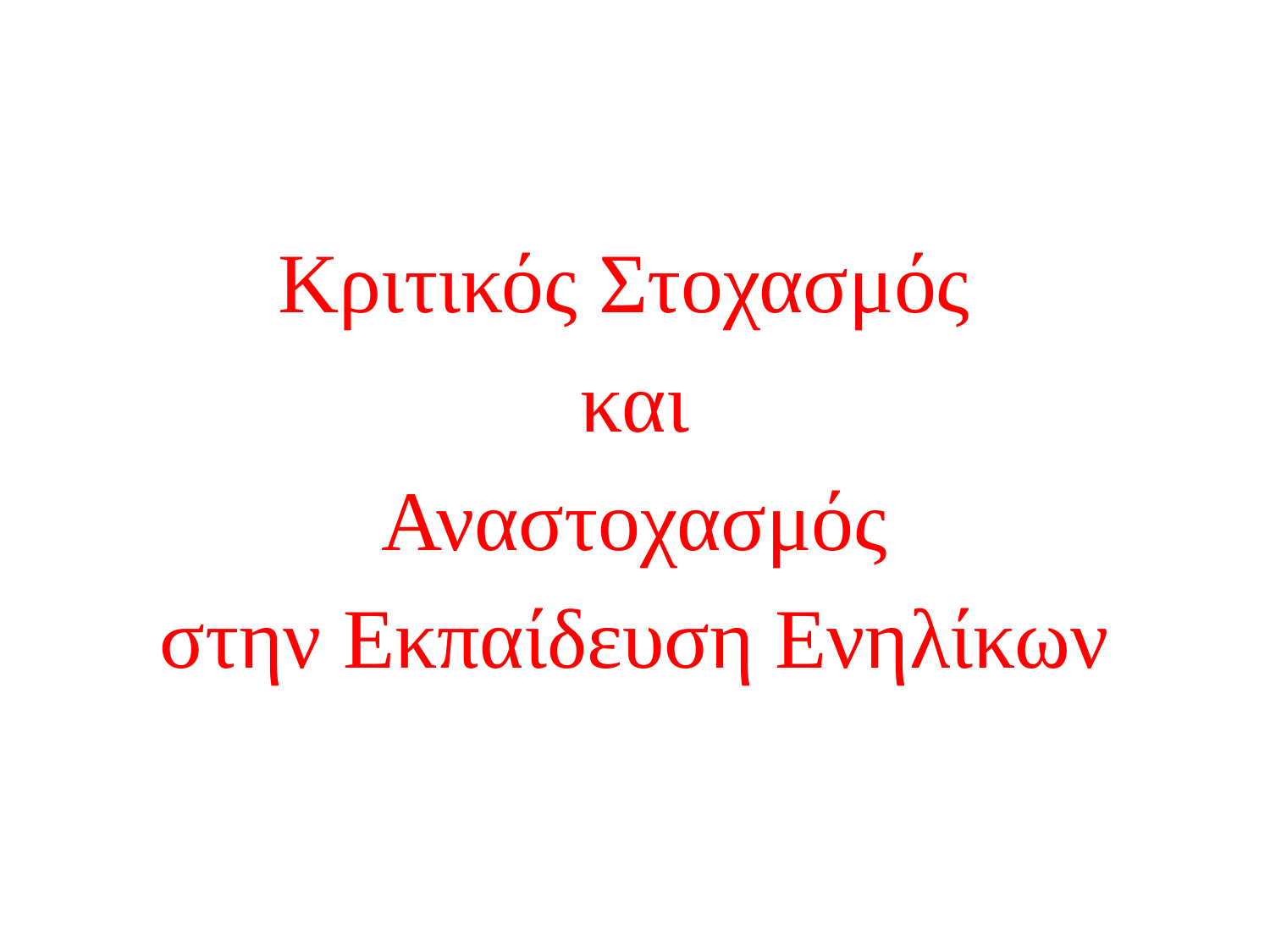

#
Κριτικός Στοχασμός
και
 Αναστοχασμός
στην Εκπαίδευση Ενηλίκων